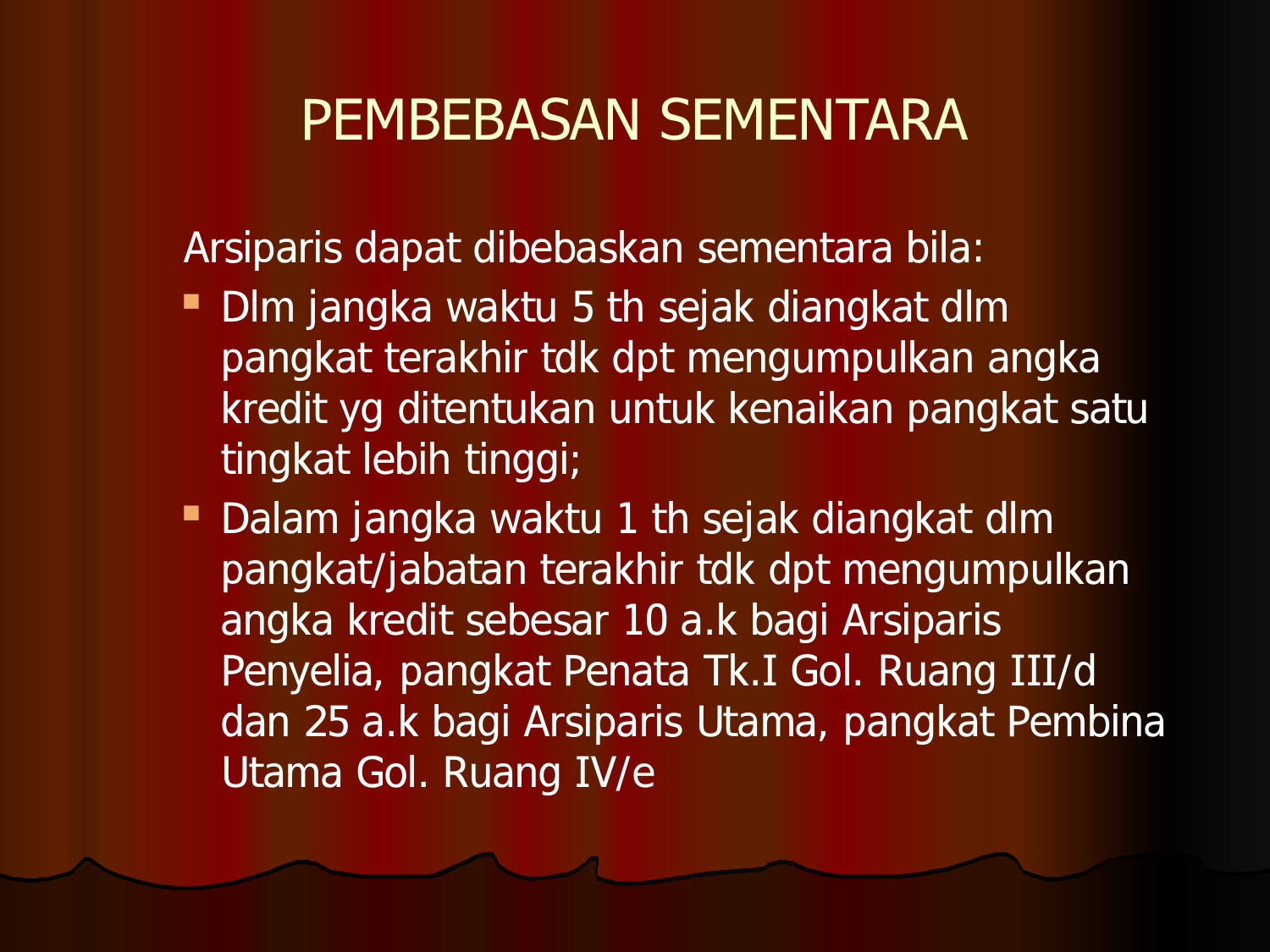

# PEMBEBASAN SEMENTARA
     Arsiparis dapat dibebaskan sementara bila:
Dlm jangka waktu 5 th sejak diangkat dlm pangkat terakhir tdk dpt mengumpulkan angka kredit yg ditentukan untuk kenaikan pangkat satu tingkat lebih tinggi;
Dalam jangka waktu 1 th sejak diangkat dlm pangkat/jabatan terakhir tdk dpt mengumpulkan angka kredit sebesar 10 a.k bagi Arsiparis Penyelia, pangkat Penata Tk.I Gol. Ruang III/d dan 25 a.k bagi Arsiparis Utama, pangkat Pembina Utama Gol. Ruang IV/e